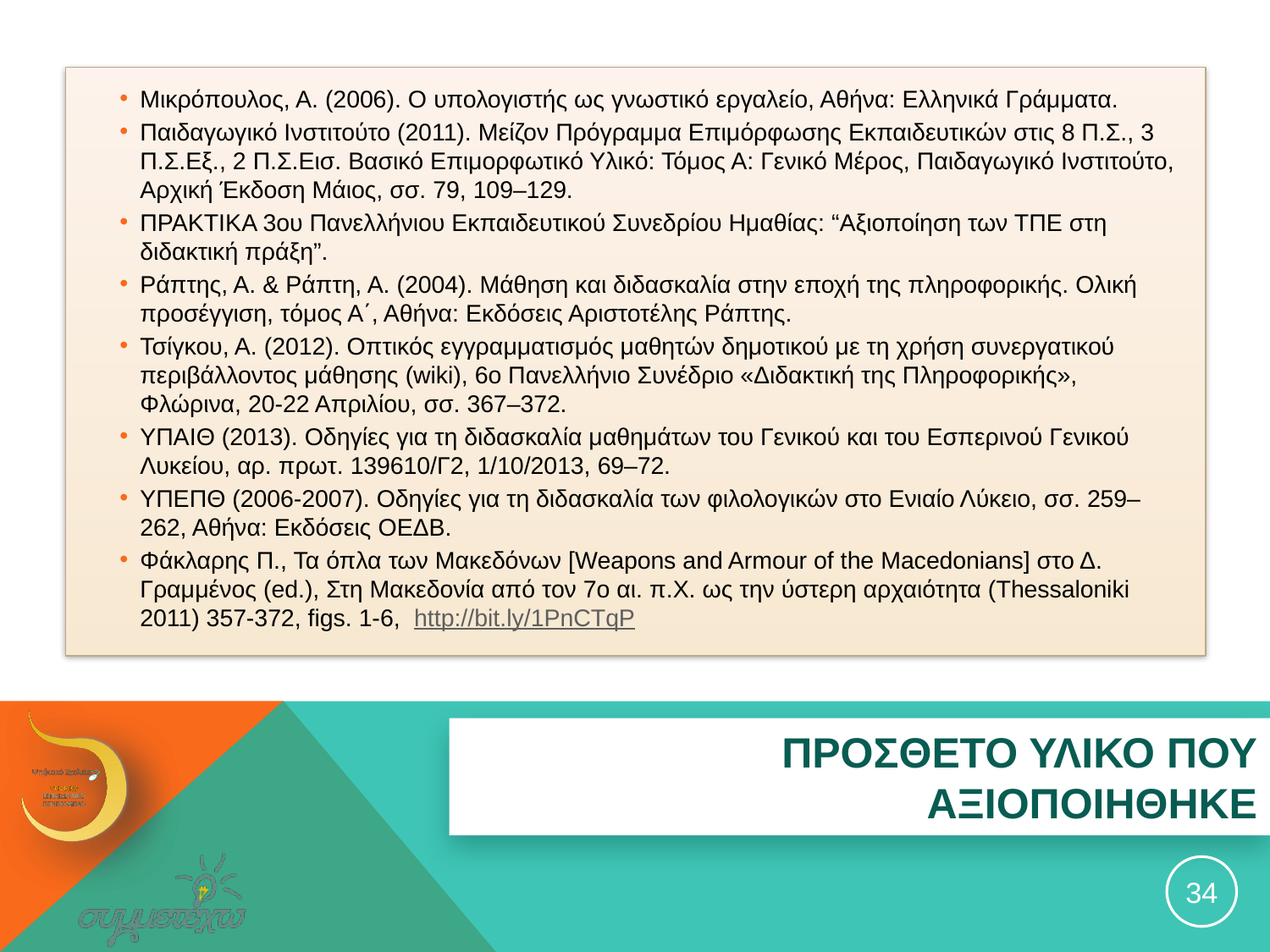

Μικρόπουλος, Α. (2006). Ο υπολογιστής ως γνωστικό εργαλείο, Αθήνα: Ελληνικά Γράμματα.
Παιδαγωγικό Ινστιτούτο (2011). Μείζον Πρόγραμμα Επιμόρφωσης Εκπαιδευτικών στις 8 Π.Σ., 3 Π.Σ.Εξ., 2 Π.Σ.Εισ. Βασικό Επιμορφωτικό Υλικό: Τόμος Α: Γενικό Μέρος, Παιδαγωγικό Ινστιτούτο, Αρχική Έκδοση Μάιος, σσ. 79, 109–129.
ΠΡΑΚΤΙΚΑ 3ου Πανελλήνιου Εκπαιδευτικού Συνεδρίου Ημαθίας: “Αξιοποίηση των ΤΠΕ στη διδακτική πράξη”.
Ράπτης, Α. & Ράπτη, Α. (2004). Μάθηση και διδασκαλία στην εποχή της πληροφορικής. Ολική προσέγγιση, τόμος Α΄, Αθήνα: Εκδόσεις Αριστοτέλης Ράπτης.
Τσίγκου, Α. (2012). Οπτικός εγγραμματισμός μαθητών δημοτικού με τη χρήση συνεργατικού περιβάλλοντος μάθησης (wiki), 6ο Πανελλήνιο Συνέδριο «Διδακτική της Πληροφορικής», Φλώρινα, 20‐22 Απριλίου, σσ. 367–372.
ΥΠΑΙΘ (2013). Οδηγίες για τη διδασκαλία μαθημάτων του Γενικού και του Εσπερινού Γενικού Λυκείου, αρ. πρωτ. 139610/Γ2, 1/10/2013, 69–72.
ΥΠΕΠΘ (2006-2007). Οδηγίες για τη διδασκαλία των φιλολογικών στο Ενιαίο Λύκειο, σσ. 259–262, Αθήνα: Εκδόσεις ΟΕΔΒ.
Φάκλαρης Π., Τα όπλα των Μακεδόνων [Weapons and Armour of the Macedonians] στο Δ. Γραμμένος (ed.), Στη Μακεδονία από τον 7ο αι. π.Χ. ως την ύστερη αρχαιότητα (Thessaloniki 2011) 357-372, figs. 1-6,  http://bit.ly/1PnCTqP

# ΠΡΟΣΘΕΤΟ ΥΛΙΚΟ ΠΟΥ ΑΞΙΟΠΟΙΗΘΗΚΕ
34